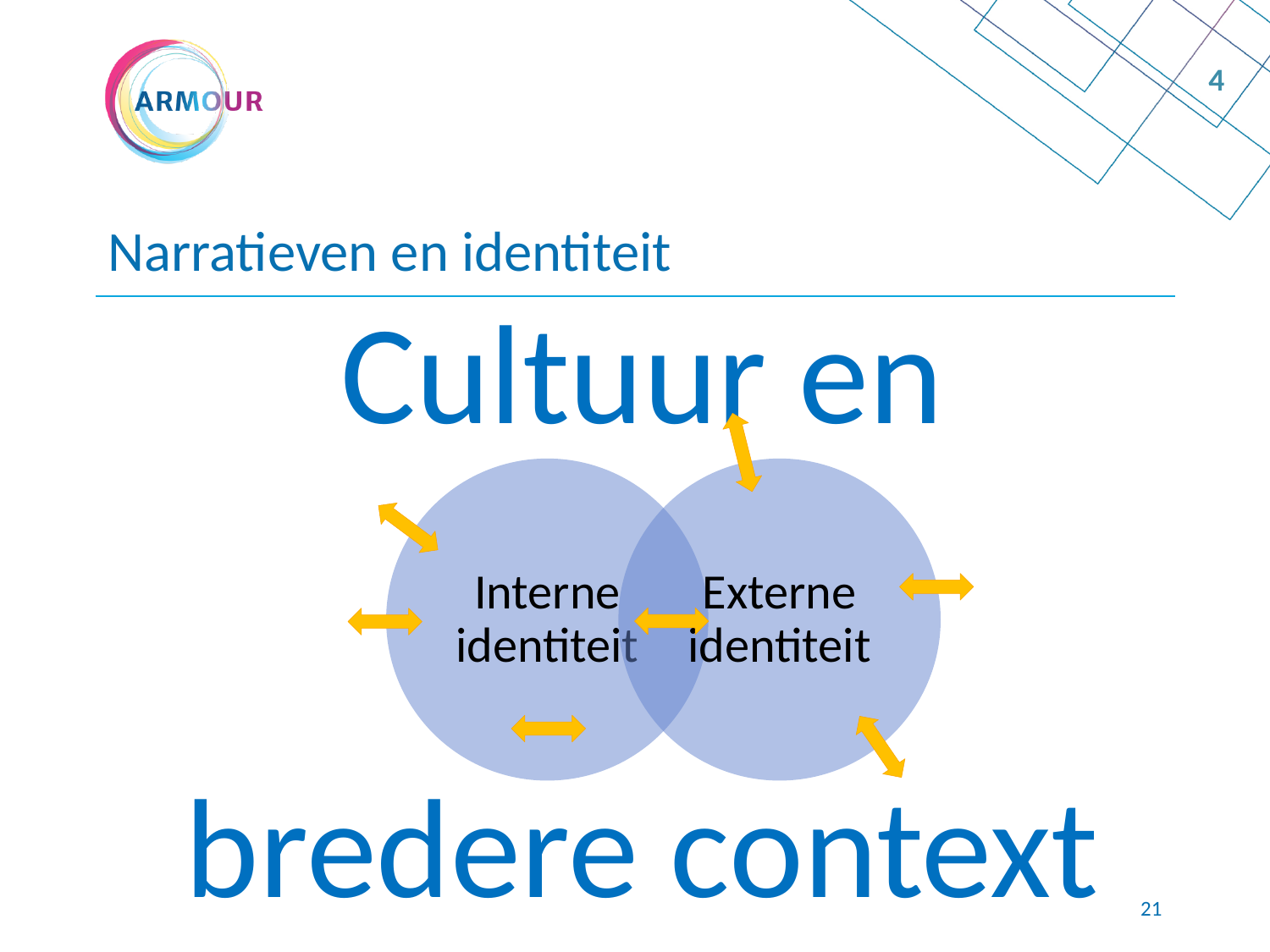

4
# Narratieven en identiteit
Cultuur en

bredere context
Interne identiteit
Externe identiteit

21